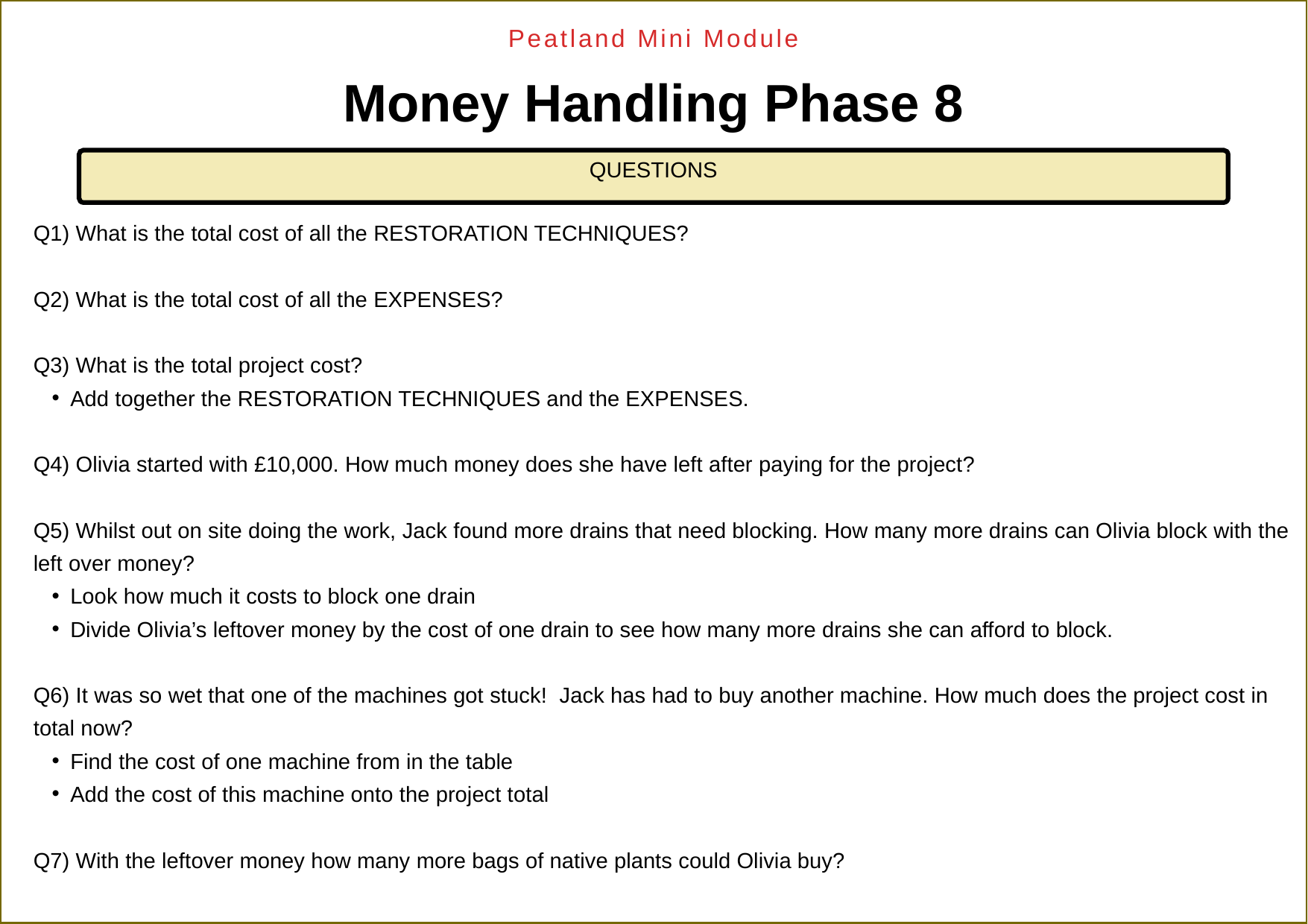

Peatland Mini Module
Money Handling Phase 8

QUESTIONS
Q1) What is the total cost of all the RESTORATION TECHNIQUES?

Q2) What is the total cost of all the EXPENSES?

Q3) What is the total project cost?
Add together the RESTORATION TECHNIQUES and the EXPENSES.

Q4) Olivia started with £10,000. How much money does she have left after paying for the project?

Q5) Whilst out on site doing the work, Jack found more drains that need blocking. How many more drains can Olivia block with the left over money?
Look how much it costs to block one drain
Divide Olivia’s leftover money by the cost of one drain to see how many more drains she can afford to block.

Q6) It was so wet that one of the machines got stuck!  Jack has had to buy another machine. How much does the project cost in total now?
Find the cost of one machine from in the table
Add the cost of this machine onto the project total

Q7) With the leftover money how many more bags of native plants could Olivia buy?